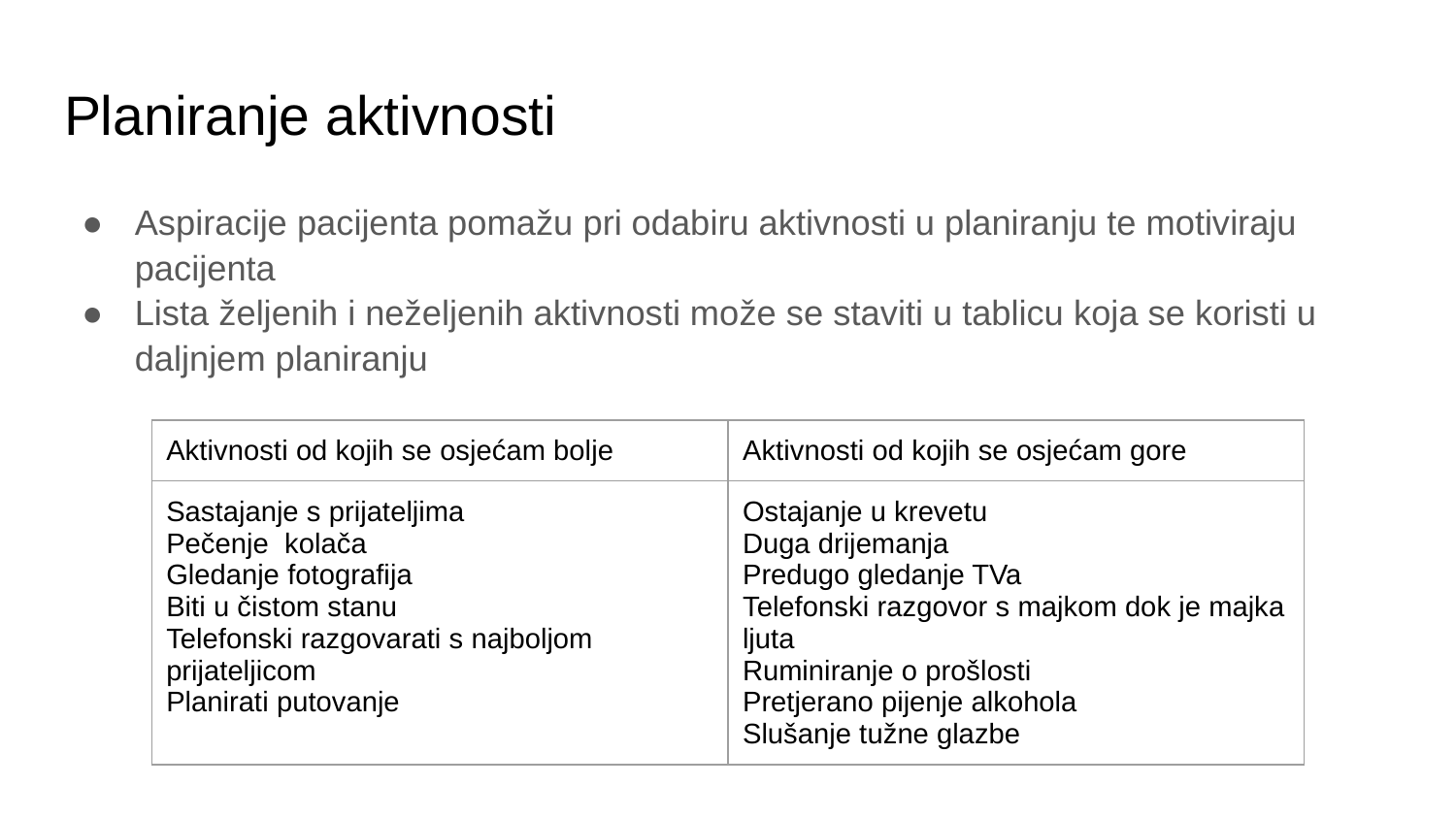

# Planiranje aktivnosti
Aspiracije pacijenta pomažu pri odabiru aktivnosti u planiranju te motiviraju pacijenta
Lista željenih i neželjenih aktivnosti može se staviti u tablicu koja se koristi u daljnjem planiranju
| Aktivnosti od kojih se osjećam bolje | Aktivnosti od kojih se osjećam gore |
| --- | --- |
| Sastajanje s prijateljima Pečenje kolača Gledanje fotografija Biti u čistom stanu Telefonski razgovarati s najboljom prijateljicom Planirati putovanje | Ostajanje u krevetu Duga drijemanja Predugo gledanje TVa Telefonski razgovor s majkom dok je majka ljuta Ruminiranje o prošlosti Pretjerano pijenje alkohola Slušanje tužne glazbe |